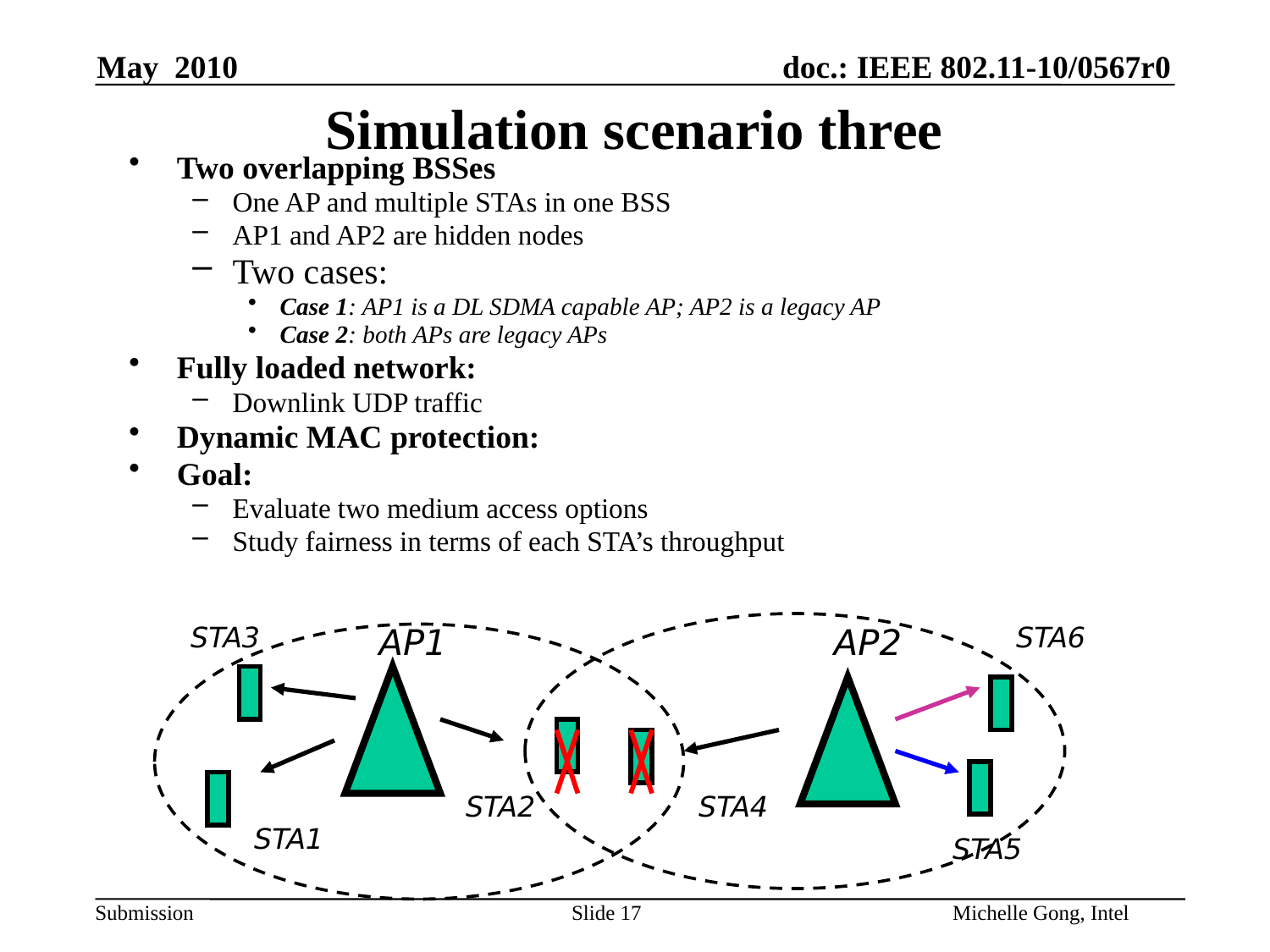

# Simulation scenario three
Two overlapping BSSes
One AP and multiple STAs in one BSS
AP1 and AP2 are hidden nodes
Two cases:
Case 1: AP1 is a DL SDMA capable AP; AP2 is a legacy AP
Case 2: both APs are legacy APs
Fully loaded network:
Downlink UDP traffic
Dynamic MAC protection:
Goal:
Evaluate two medium access options
Study fairness in terms of each STA’s throughput
STA3
AP1

AP2
STA6

STA2
STA4
STA1
STA5